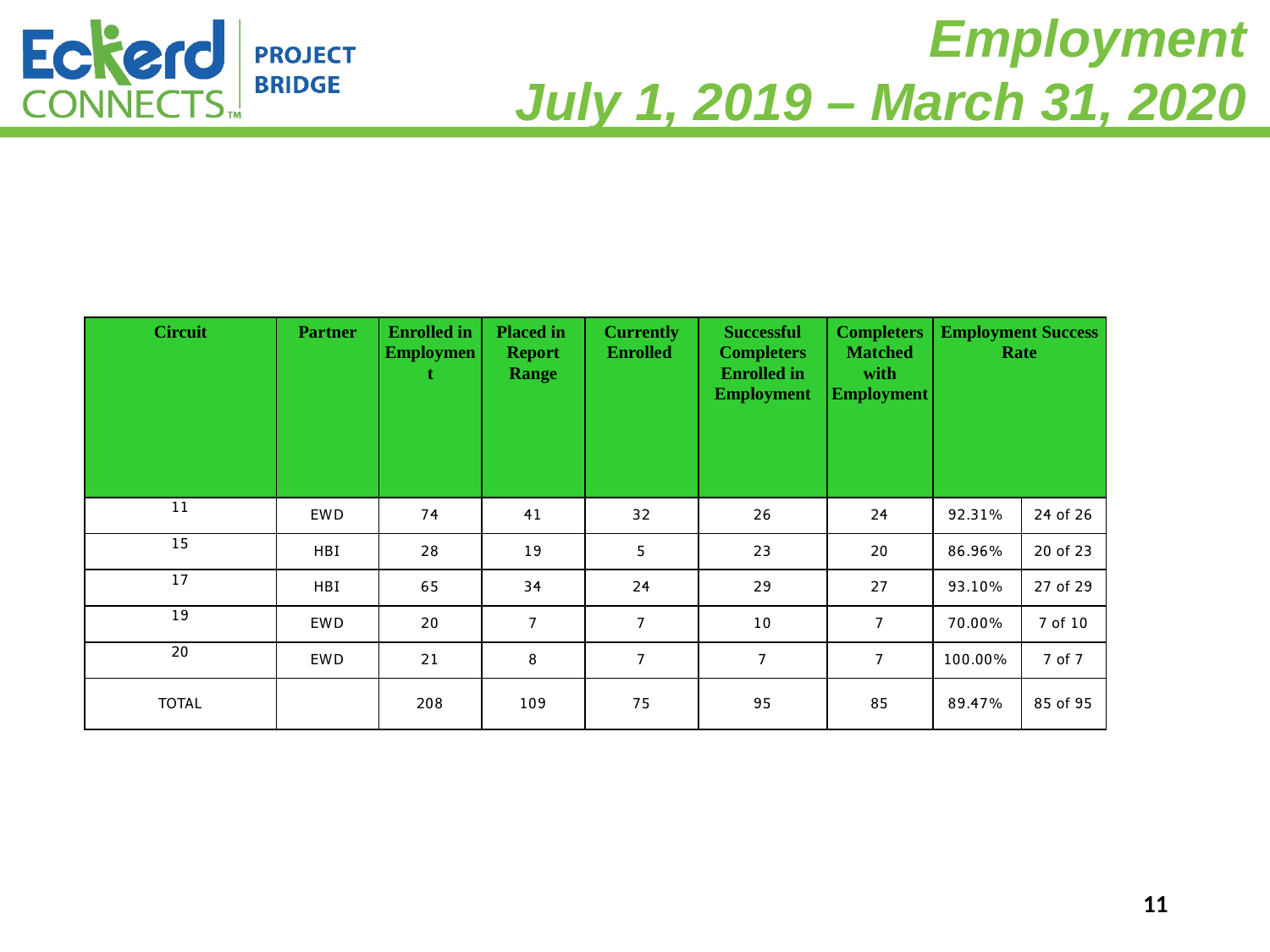

# Employment July 1, 2019 – March 31, 2020
| Circuit | Partner | Enrolled in Employment | Placed in Report Range | Currently Enrolled | Successful Completers Enrolled in Employment | Completers Matched with Employment | Employment Success Rate |  |
| --- | --- | --- | --- | --- | --- | --- | --- | --- |
| 11 | EWD | 74 | 41 | 32 | 26 | 24 | 92.31% | 24 of 26 |
| 15 | HBI | 28 | 19 | 5 | 23 | 20 | 86.96% | 20 of 23 |
| 17 | HBI | 65 | 34 | 24 | 29 | 27 | 93.10% | 27 of 29 |
| 19 | EWD | 20 | 7 | 7 | 10 | 7 | 70.00% | 7 of 10 |
| 20 | EWD | 21 | 8 | 7 | 7 | 7 | 100.00% | 7 of 7 |
| TOTAL |  | 208 | 109 | 75 | 95 | 85 | 89.47% | 85 of 95 |
11